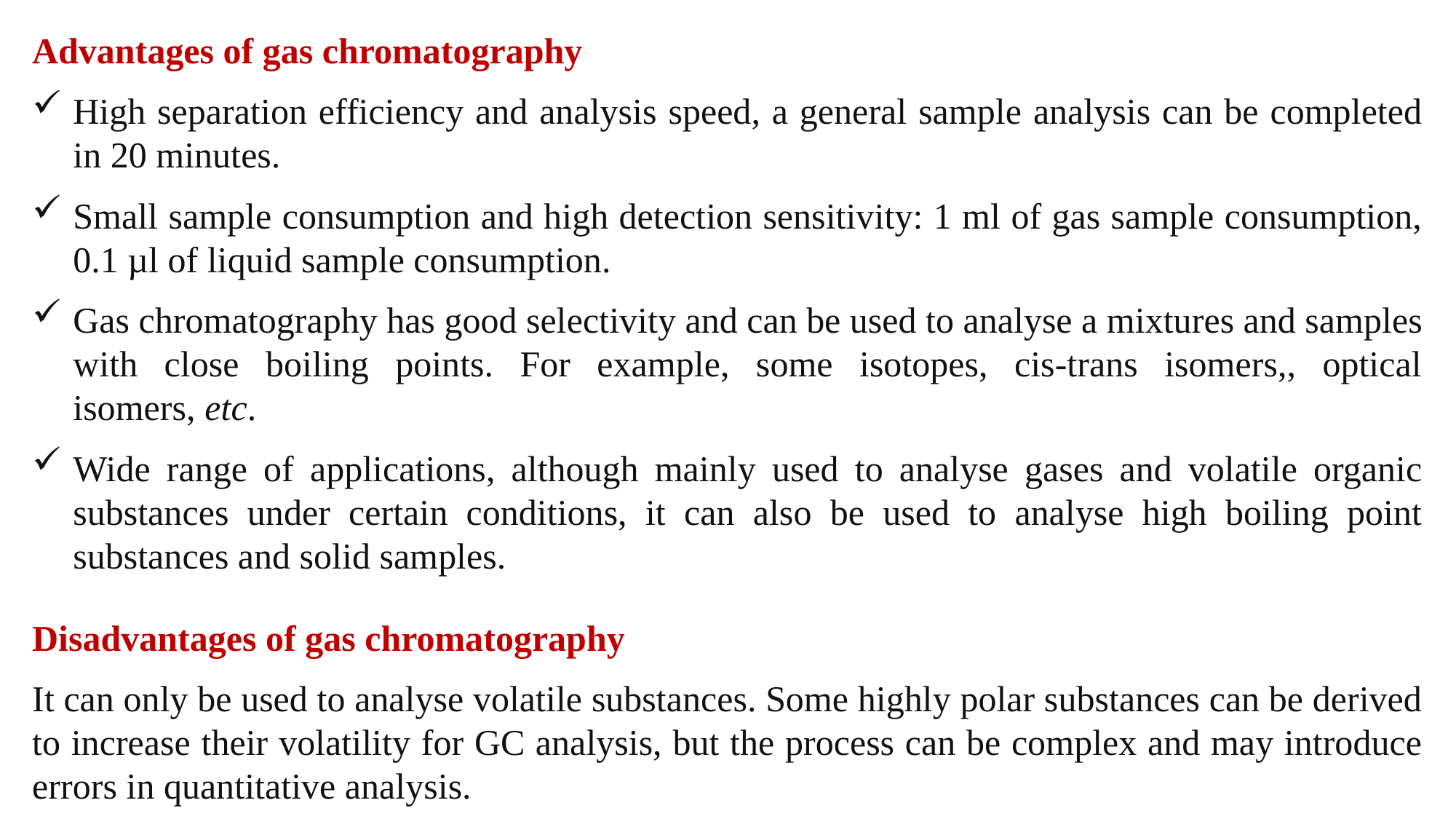

Advantages of gas chromatography
High separation efficiency and analysis speed, a general sample analysis can be completed in 20 minutes.
Small sample consumption and high detection sensitivity: 1 ml of gas sample consumption, 0.1 µl of liquid sample consumption.
Gas chromatography has good selectivity and can be used to analyse a mixtures and samples with close boiling points. For example, some isotopes, cis-trans isomers,, optical isomers, etc.
Wide range of applications, although mainly used to analyse gases and volatile organic substances under certain conditions, it can also be used to analyse high boiling point substances and solid samples.
Disadvantages of gas chromatography
It can only be used to analyse volatile substances. Some highly polar substances can be derived to increase their volatility for GC analysis, but the process can be complex and may introduce errors in quantitative analysis.